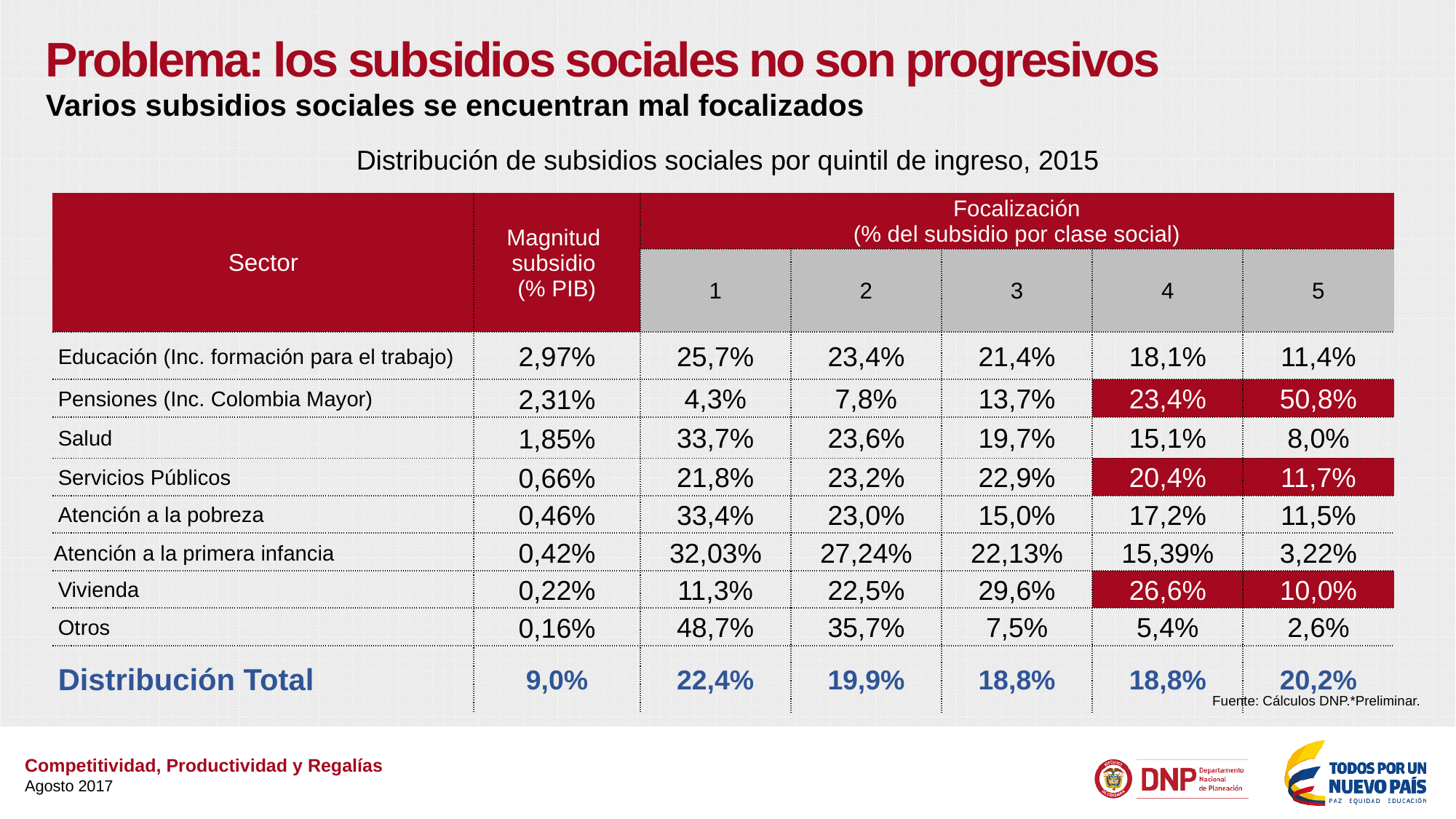

# Problema: los subsidios sociales no son progresivos
Varios subsidios sociales se encuentran mal focalizados
Distribución de subsidios sociales por quintil de ingreso, 2015
| Sector | Magnitud subsidio (% PIB) | Focalización (% del subsidio por clase social) |  |  |  |  |
| --- | --- | --- | --- | --- | --- | --- |
|  |  | 1 | 2 | 3 | 4 | 5 |
| Educación (Inc. formación para el trabajo) | 2,97% | 25,7% | 23,4% | 21,4% | 18,1% | 11,4% |
| Pensiones (Inc. Colombia Mayor) | 2,31% | 4,3% | 7,8% | 13,7% | 23,4% | 50,8% |
| Salud | 1,85% | 33,7% | 23,6% | 19,7% | 15,1% | 8,0% |
| Servicios Públicos | 0,66% | 21,8% | 23,2% | 22,9% | 20,4% | 11,7% |
| Atención a la pobreza | 0,46% | 33,4% | 23,0% | 15,0% | 17,2% | 11,5% |
| Atención a la primera infancia | 0,42% | 32,03% | 27,24% | 22,13% | 15,39% | 3,22% |
| Vivienda | 0,22% | 11,3% | 22,5% | 29,6% | 26,6% | 10,0% |
| Otros | 0,16% | 48,7% | 35,7% | 7,5% | 5,4% | 2,6% |
| Distribución Total | 9,0% | 22,4% | 19,9% | 18,8% | 18,8% | 20,2% |
Fuente: Cálculos DNP.*Preliminar.